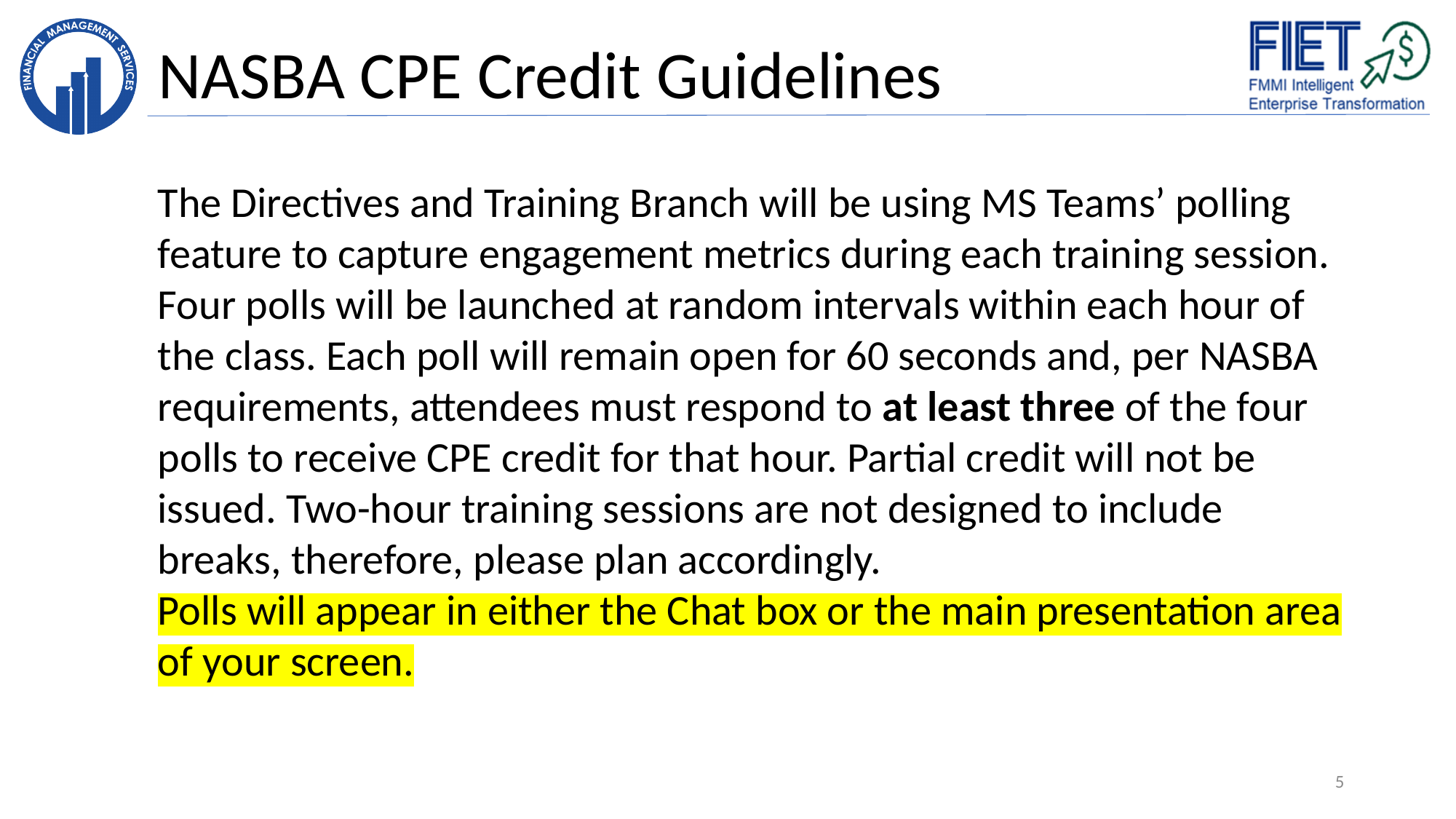

# NASBA CPE Credit Guidelines
The Directives and Training Branch will be using MS Teams’ polling feature to capture engagement metrics during each training session. Four polls will be launched at random intervals within each hour of the class. Each poll will remain open for 60 seconds and, per NASBA requirements, attendees must respond to at least three of the four polls to receive CPE credit for that hour. Partial credit will not be issued. Two-hour training sessions are not designed to include breaks, therefore, please plan accordingly.
Polls will appear in either the Chat box or the main presentation area of your screen.
5